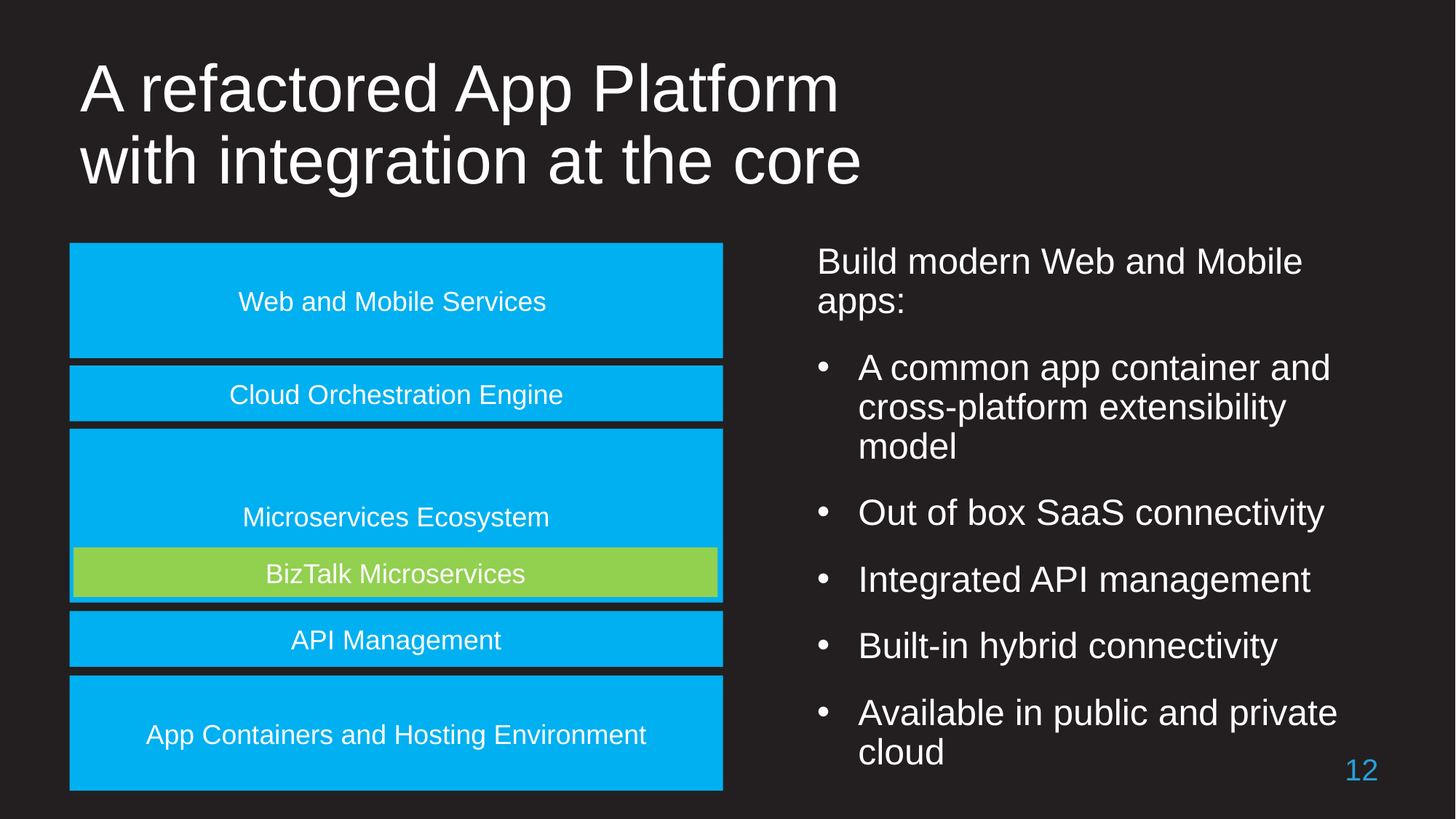

# A refactored App Platform with integration at the core
Build modern Web and Mobile apps:
A common app container and cross-platform extensibility model
Out of box SaaS connectivity
Integrated API management
Built-in hybrid connectivity
Available in public and private cloud

Web and Mobile Services
Cloud Orchestration Engine
Microservices Ecosystem
BizTalk Microservices
API Management
App Containers and Hosting Environment
12